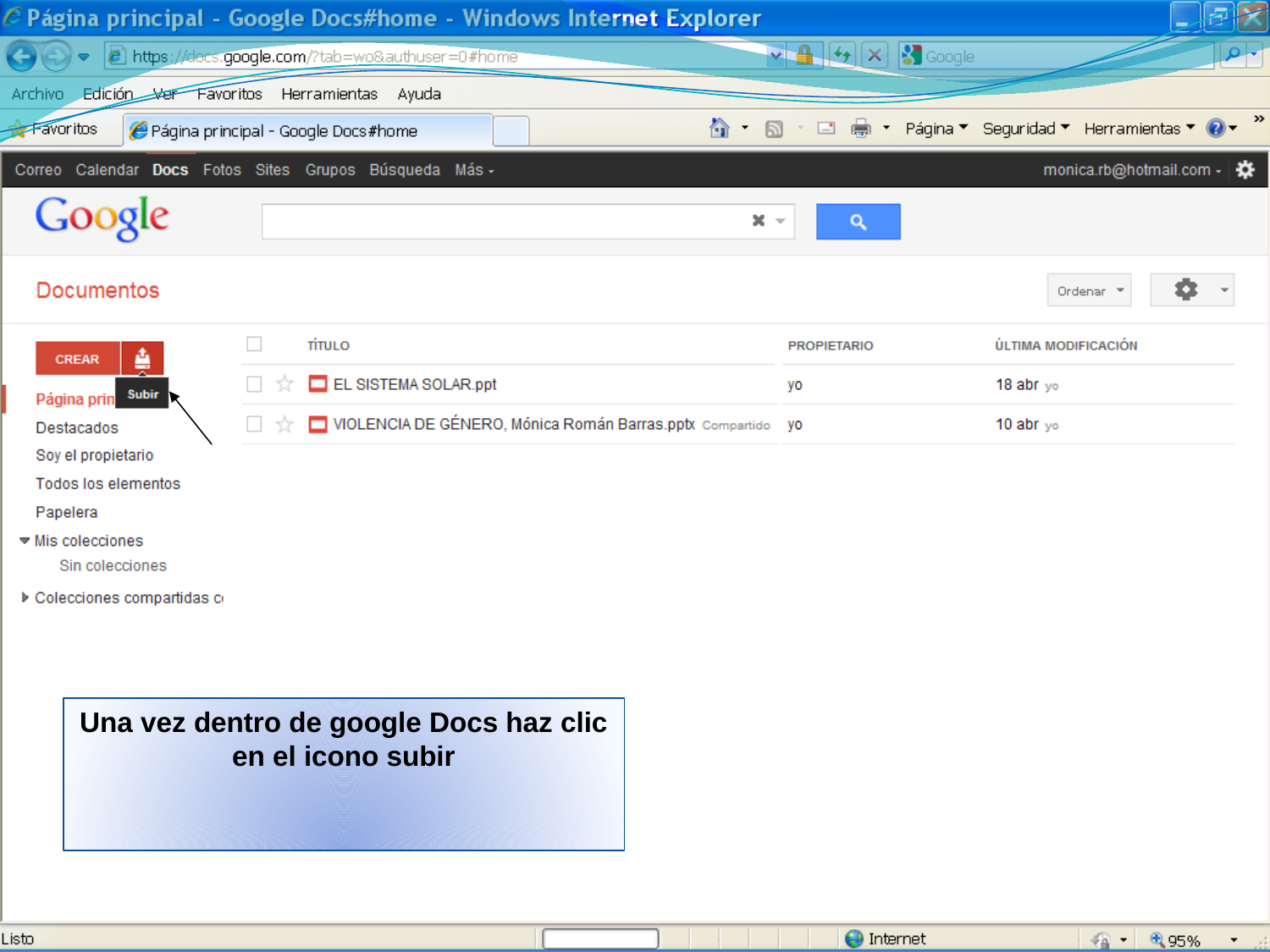

Una vez dentro de google Docs haz clic en el icono subir